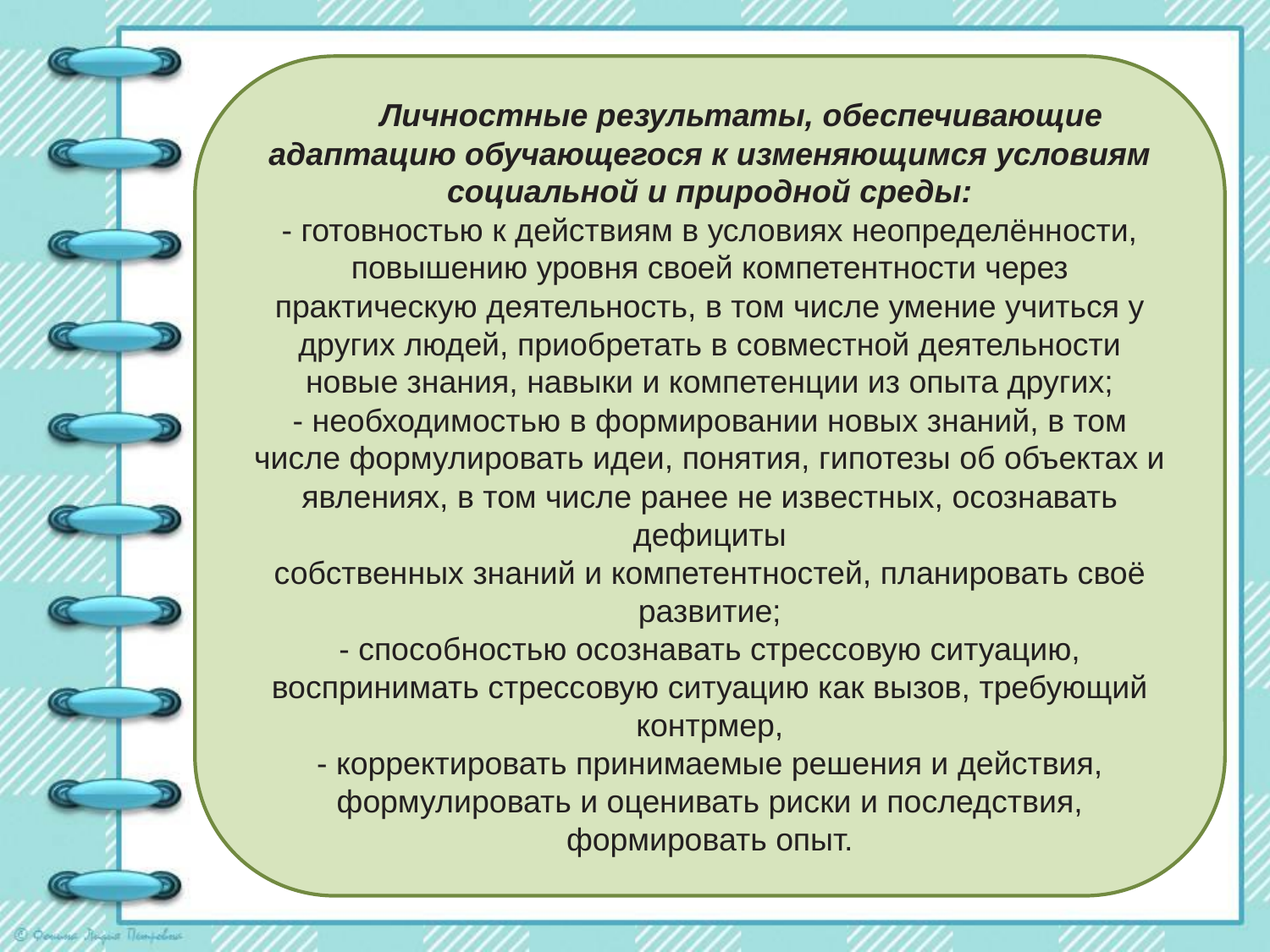

Личностные результаты, обеспечивающие адаптацию обучающегося к изменяющимся условиям социальной и природной среды:
- готовностью к действиям в условиях неопределённости, повышению уровня своей компетентности через практическую деятельность, в том числе умение учиться у других людей, приобретать в совместной деятельности новые знания, навыки и компетенции из опыта других;
- необходимостью в формировании новых знаний, в том числе формулировать идеи, понятия, гипотезы об объектах и явлениях, в том числе ранее не известных, осознавать дефициты
собственных знаний и компетентностей, планировать своё развитие;
- способностью осознавать стрессовую ситуацию, воспринимать стрессовую ситуацию как вызов, требующий контрмер,
- корректировать принимаемые решения и действия, формулировать и оценивать риски и последствия, формировать опыт.